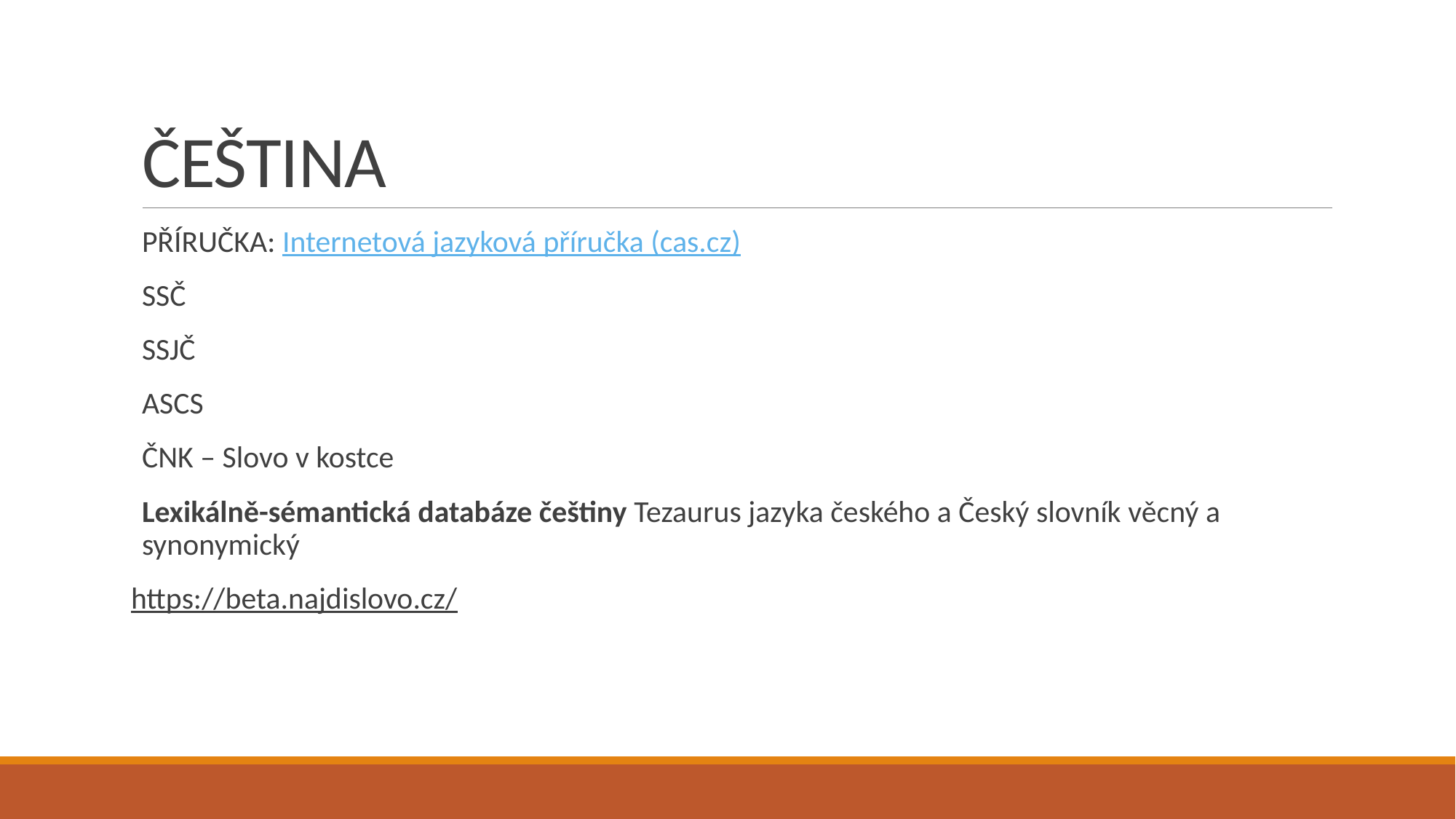

# ČEŠTINA
PŘÍRUČKA: Internetová jazyková příručka (cas.cz)
SSČ
SSJČ
ASCS
ČNK – Slovo v kostce
Lexikálně-sémantická databáze češtiny Tezaurus jazyka českého a Český slovník věcný a synonymický
https://beta.najdislovo.cz/